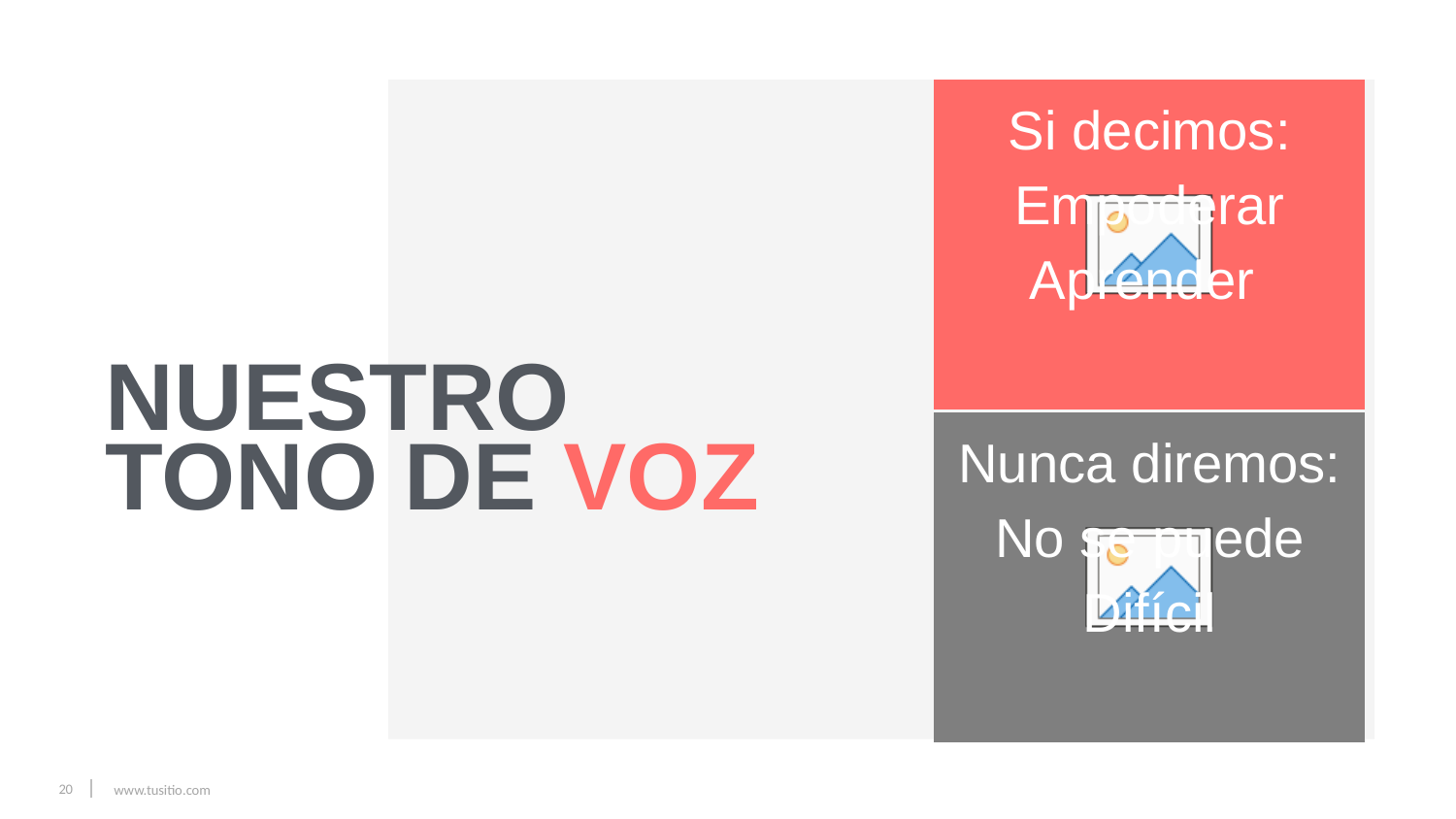

Si decimos:
Empoderar
Aprender

NUESTRO TONO DE VOZ
Nunca diremos:
No se puede
Difícil

www.tusitio.com

20